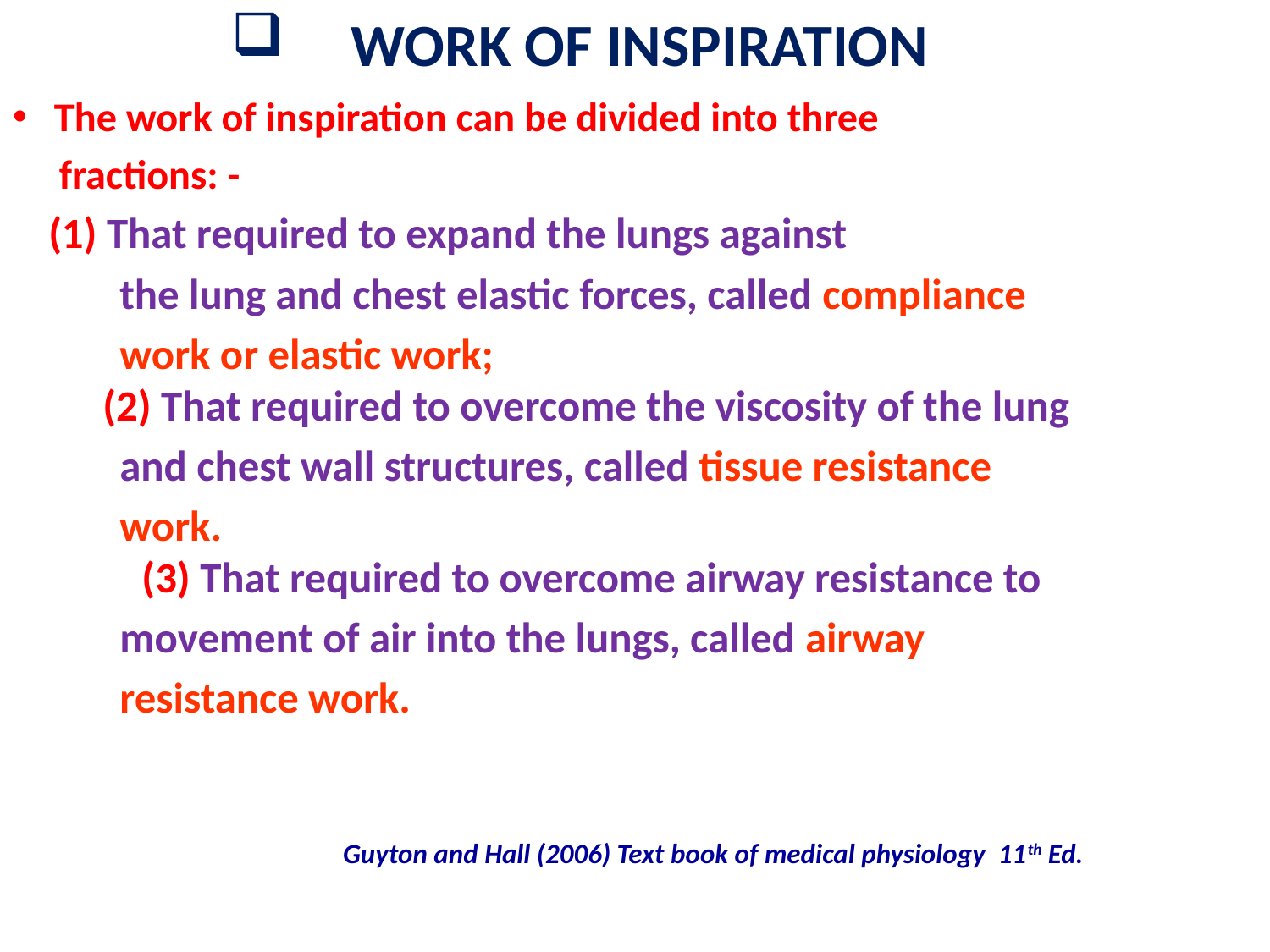

# WORK OF INSPIRATION
The work of inspiration can be divided into three
     fractions: -
    (1) That required to expand the lungs against
           the lung and chest elastic forces, called compliance
           work or elastic work;                                                                                    (2) That required to overcome the viscosity of the lung
           and chest wall structures, called tissue resistance
           work.                                                                                                                    (3) That required to overcome airway resistance to
           movement of air into the lungs, called airway
           resistance work.

                                                    Guyton and Hall (2006) Text book of medical physiology  11th Ed.